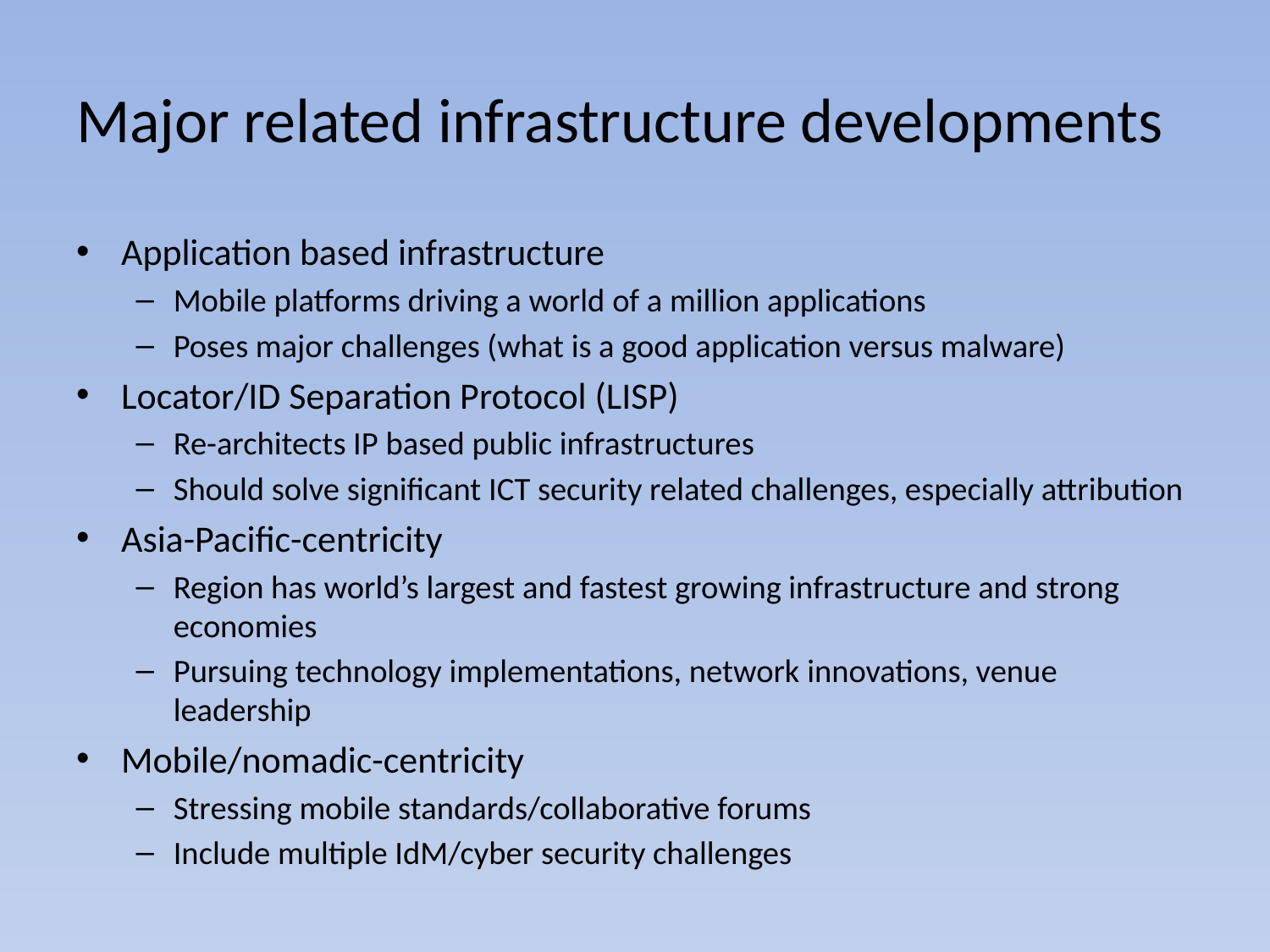

# Major related infrastructure developments
Application based infrastructure
Mobile platforms driving a world of a million applications
Poses major challenges (what is a good application versus malware)
Locator/ID Separation Protocol (LISP)
Re-architects IP based public infrastructures
Should solve significant ICT security related challenges, especially attribution
Asia-Pacific-centricity
Region has world’s largest and fastest growing infrastructure and strong economies
Pursuing technology implementations, network innovations, venue leadership
Mobile/nomadic-centricity
Stressing mobile standards/collaborative forums
Include multiple IdM/cyber security challenges